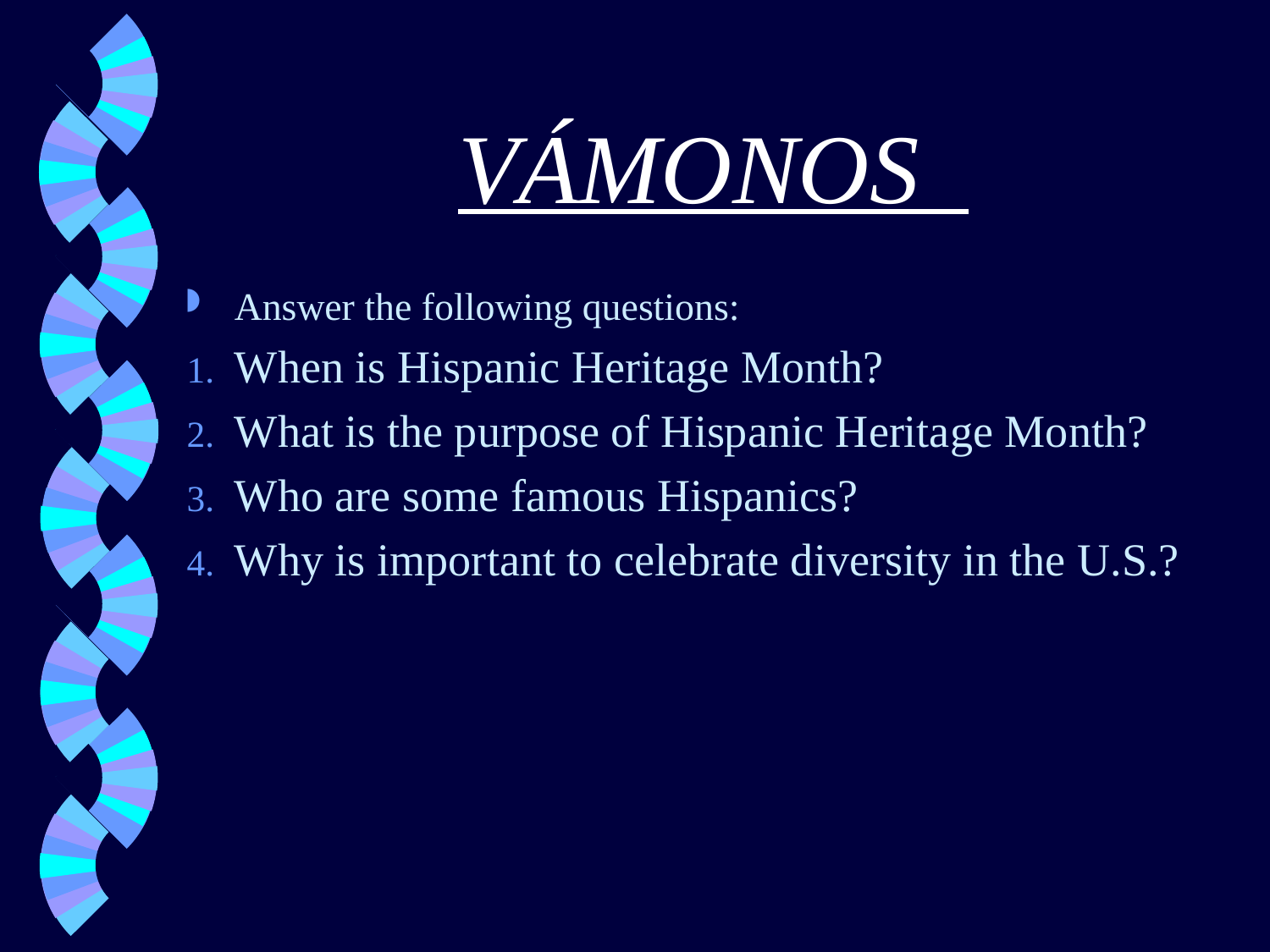

# VÁMONOS
Answer the following questions:
When is Hispanic Heritage Month?
What is the purpose of Hispanic Heritage Month?
Who are some famous Hispanics?
Why is important to celebrate diversity in the U.S.?